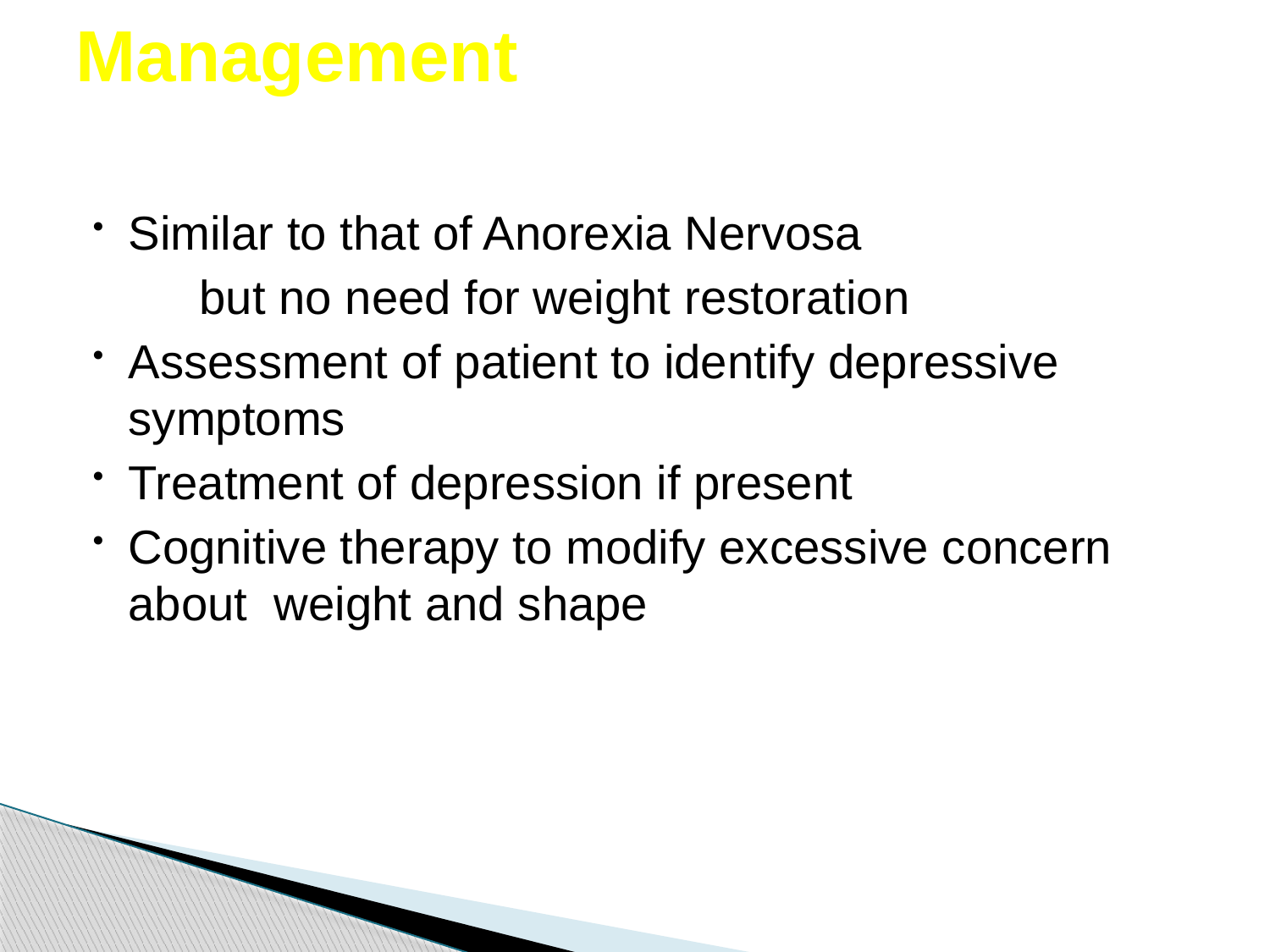

# Management
Similar to that of Anorexia Nervosa
        but no need for weight restoration
Assessment of patient to identify depressive symptoms
Treatment of depression if present
Cognitive therapy to modify excessive concern about  weight and shape